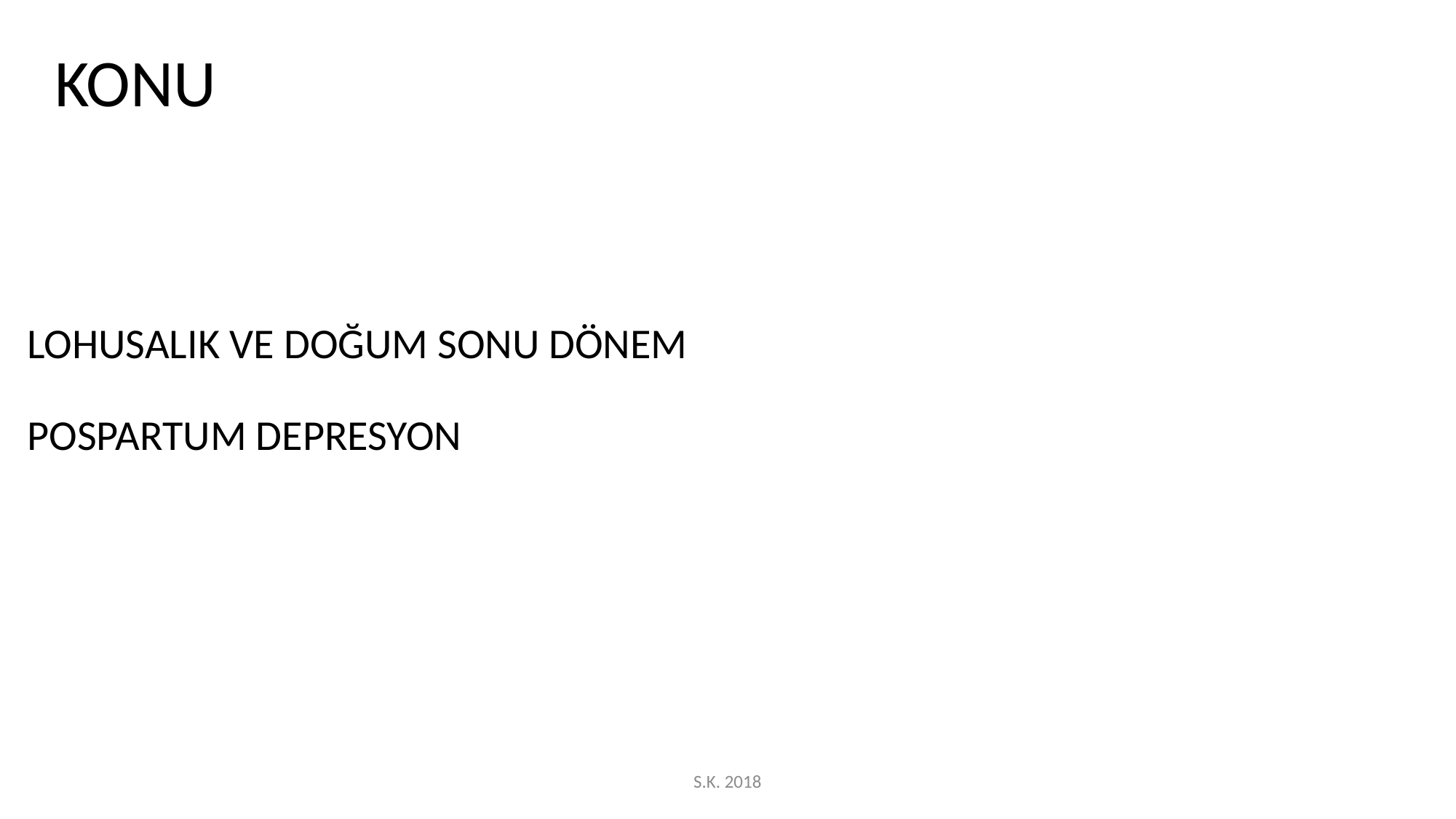

# KONU

LOHUSALIK VE DOĞUM SONU DÖNEM
POSPARTUM DEPRESYON
S.K. 2018